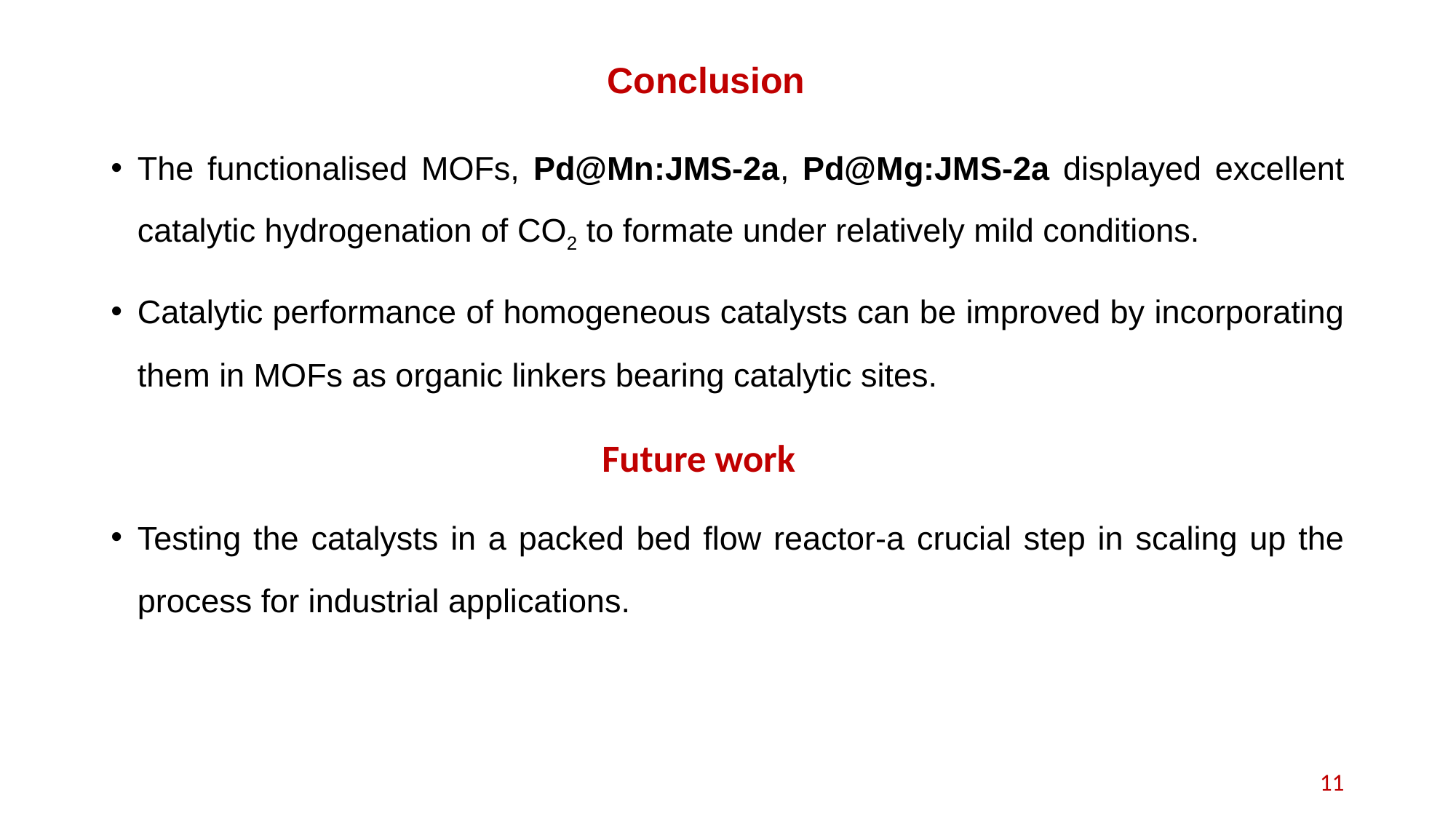

# Conclusion
The functionalised MOFs, Pd@Mn:JMS-2a, Pd@Mg:JMS-2a displayed excellent catalytic hydrogenation of CO2 to formate under relatively mild conditions.
Catalytic performance of homogeneous catalysts can be improved by incorporating them in MOFs as organic linkers bearing catalytic sites.
					Future work
Testing the catalysts in a packed bed flow reactor-a crucial step in scaling up the process for industrial applications.

11